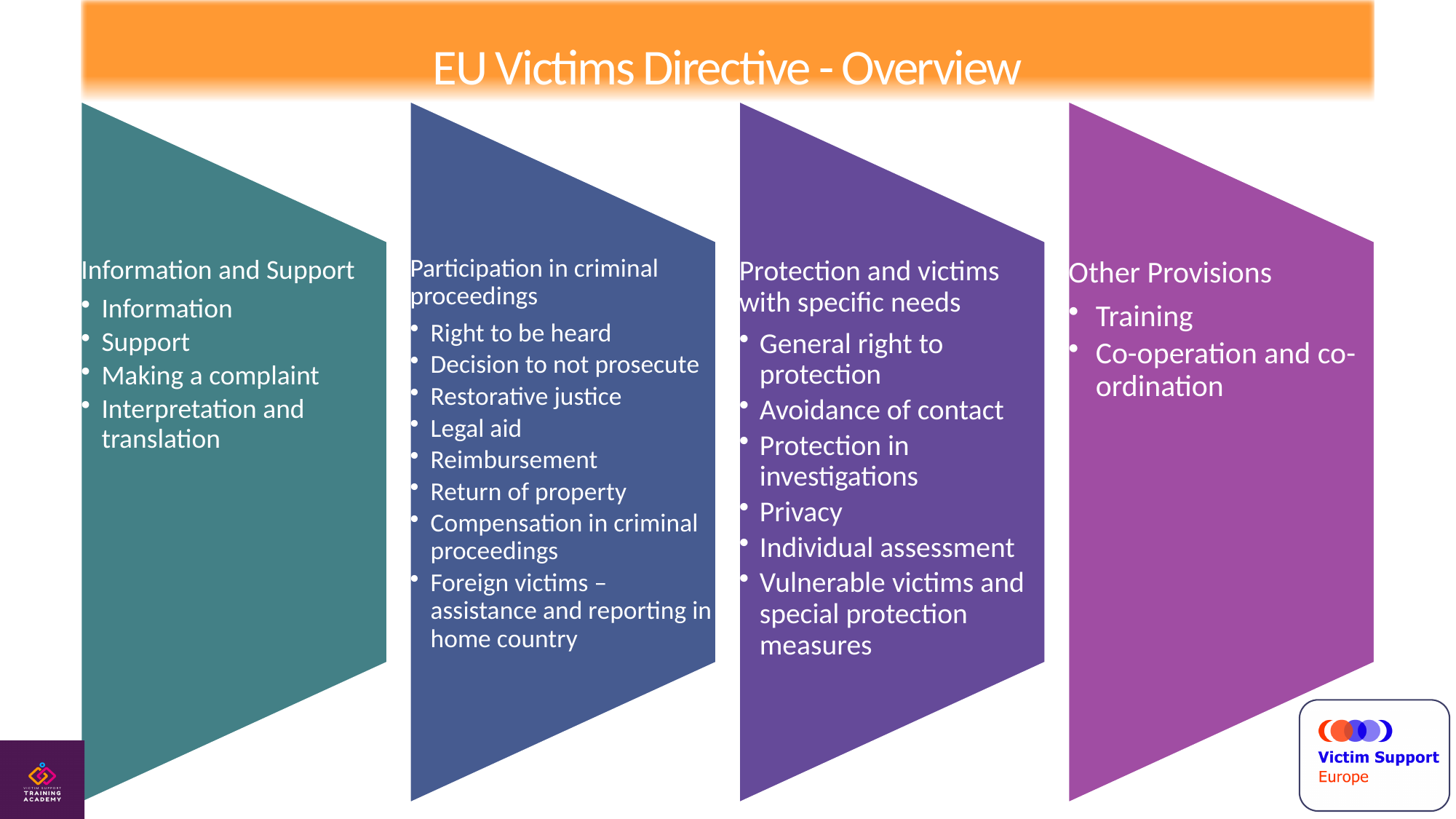

EU Victims Directive - Overview
Information and Support
Information
Support
Making a complaint
Interpretation and translation
Participation in criminal proceedings
Right to be heard
Decision to not prosecute
Restorative justice
Legal aid
Reimbursement
Return of property
Compensation in criminal proceedings
Foreign victims – assistance and reporting in home country
Protection and victims with specific needs
General right to protection
Avoidance of contact
Protection in investigations
Privacy
Individual assessment
Vulnerable victims and special protection measures
Other Provisions
Training
Co-operation and co-ordination